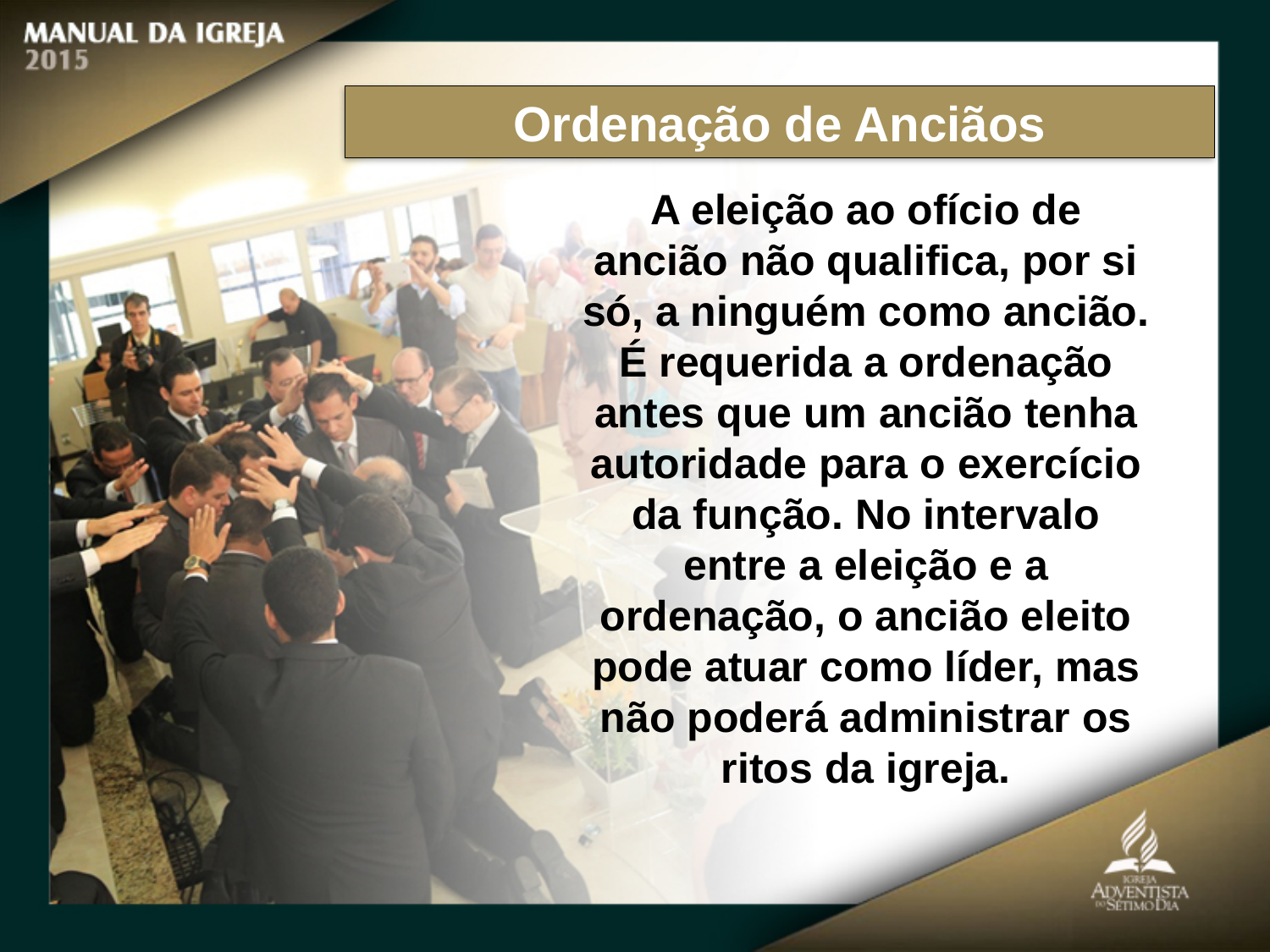

Ordenação de Anciãos
A eleição ao ofício de ancião não qualifica, por si só, a ninguém como ancião. É requerida a ordenação antes que um ancião tenha autoridade para o exercício da função. No intervalo entre a eleição e a ordenação, o ancião eleito pode atuar como líder, mas não poderá administrar os
ritos da igreja.